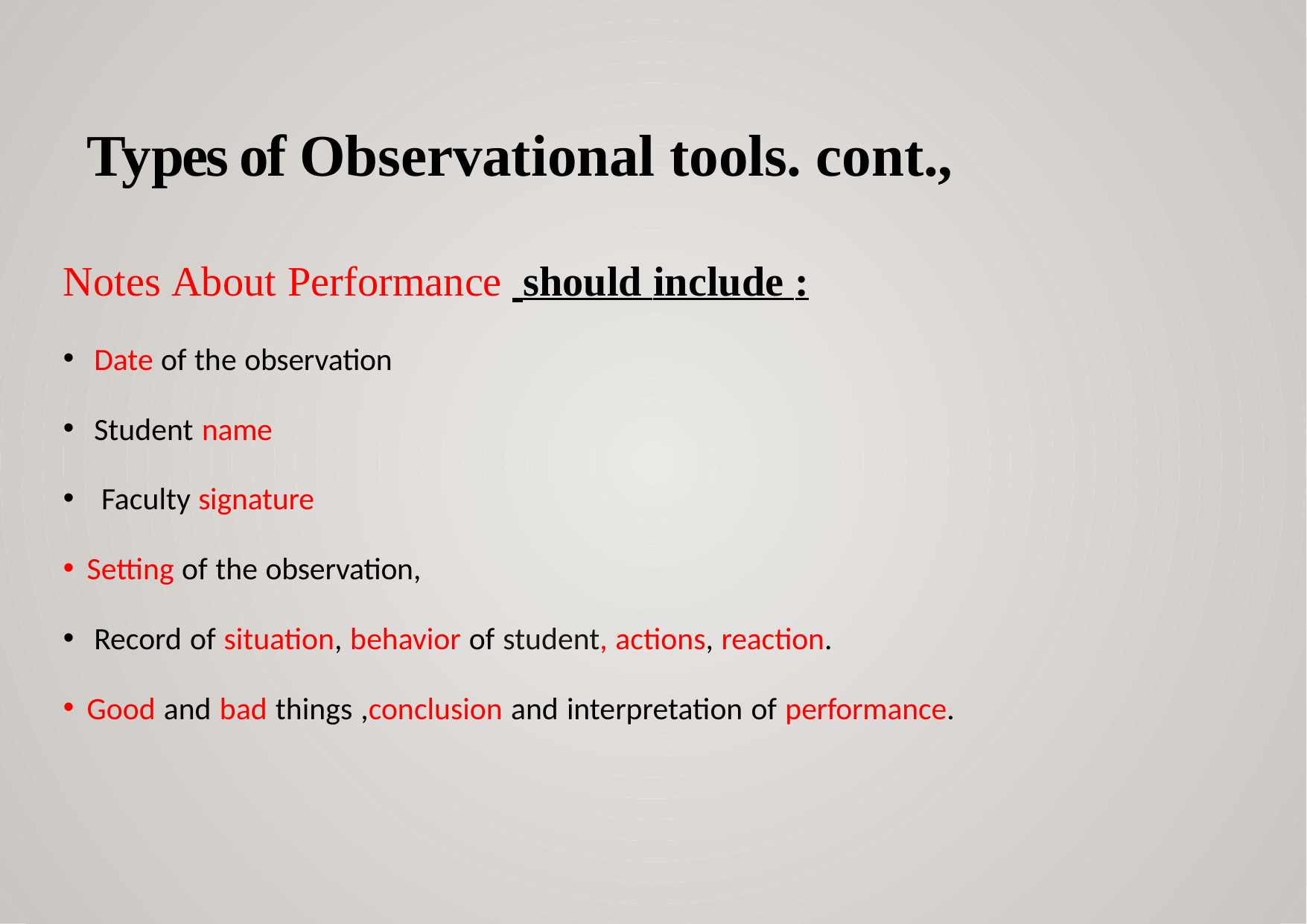

# Types of Observational tools. cont.,
Notes About Performance  should include :
Date of the observation
Student name
Faculty signature
Setting of the observation,
Record of situation, behavior of student, actions, reaction.
Good and bad things ,conclusion and interpretation of performance.